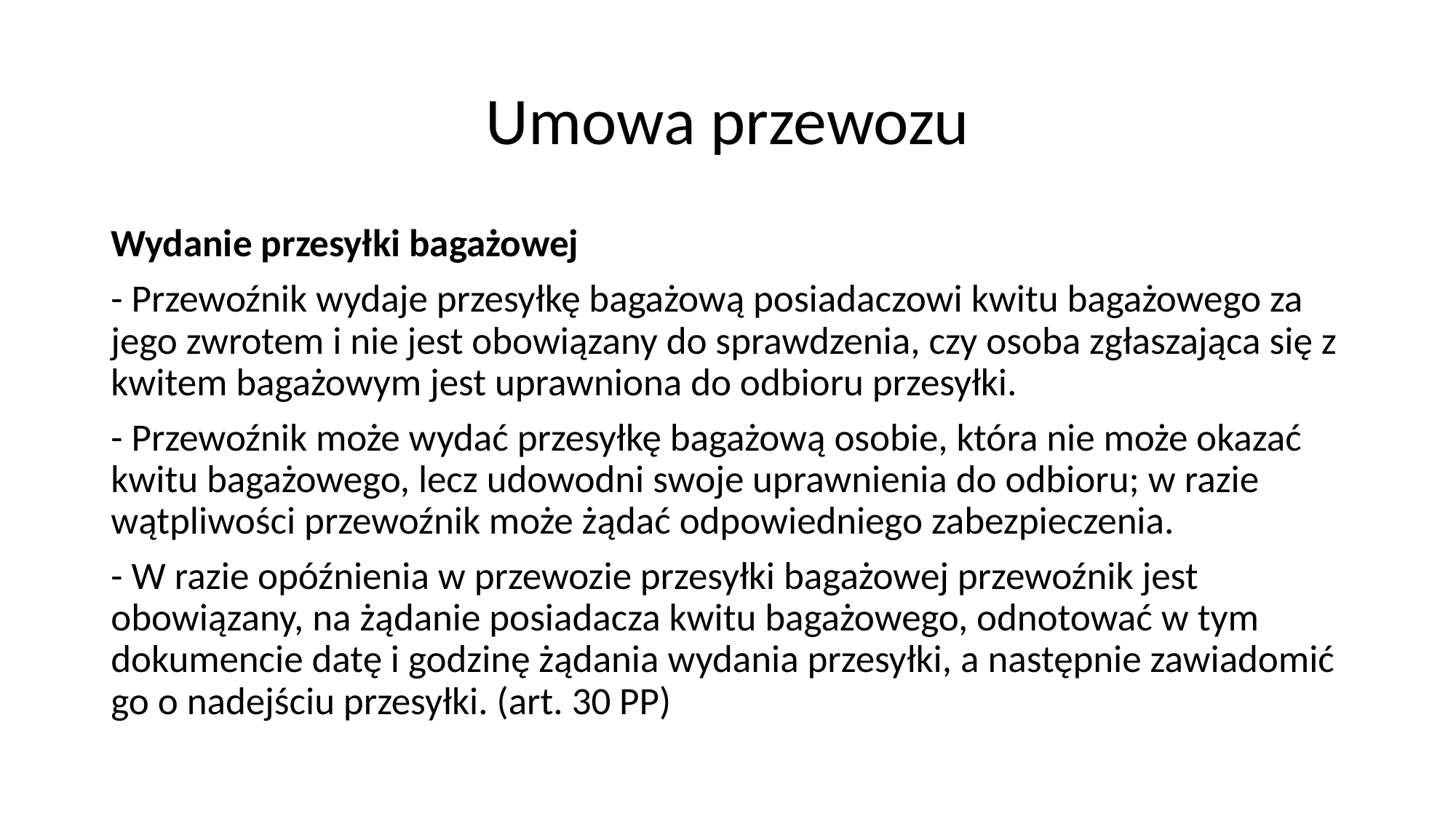

# Umowa przewozu
Wydanie przesyłki bagażowej
- Przewoźnik wydaje przesyłkę bagażową posiadaczowi kwitu bagażowego za jego zwrotem i nie jest obowiązany do sprawdzenia, czy osoba zgłaszająca się z kwitem bagażowym jest uprawniona do odbioru przesyłki.
- Przewoźnik może wydać przesyłkę bagażową osobie, która nie może okazać kwitu bagażowego, lecz udowodni swoje uprawnienia do odbioru; w razie wątpliwości przewoźnik może żądać odpowiedniego zabezpieczenia.
- W razie opóźnienia w przewozie przesyłki bagażowej przewoźnik jest obowiązany, na żądanie posiadacza kwitu bagażowego, odnotować w tym dokumencie datę i godzinę żądania wydania przesyłki, a następnie zawiadomić go o nadejściu przesyłki. (art. 30 PP)